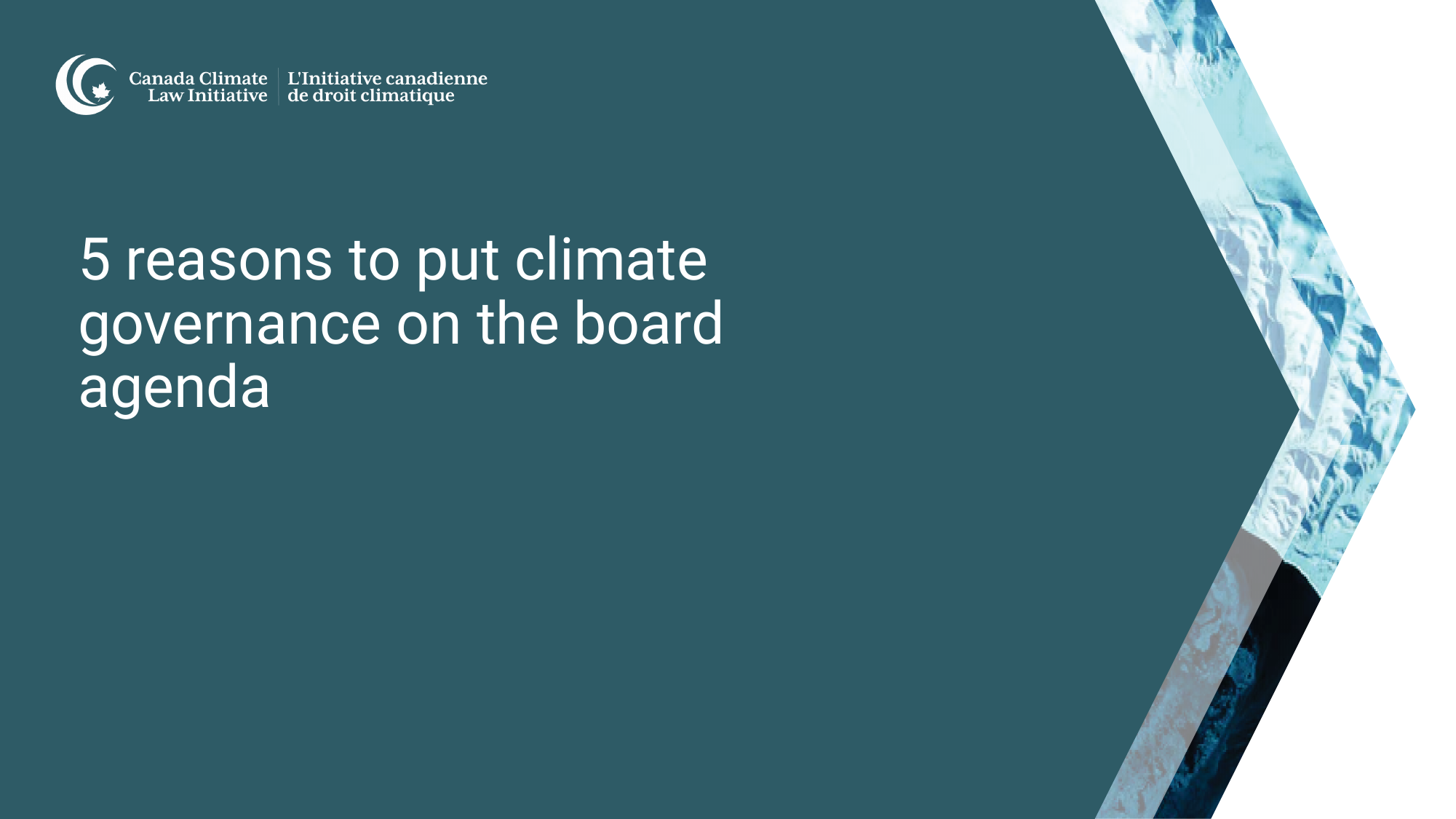

# 5 reasons to put climate governance on the board agenda